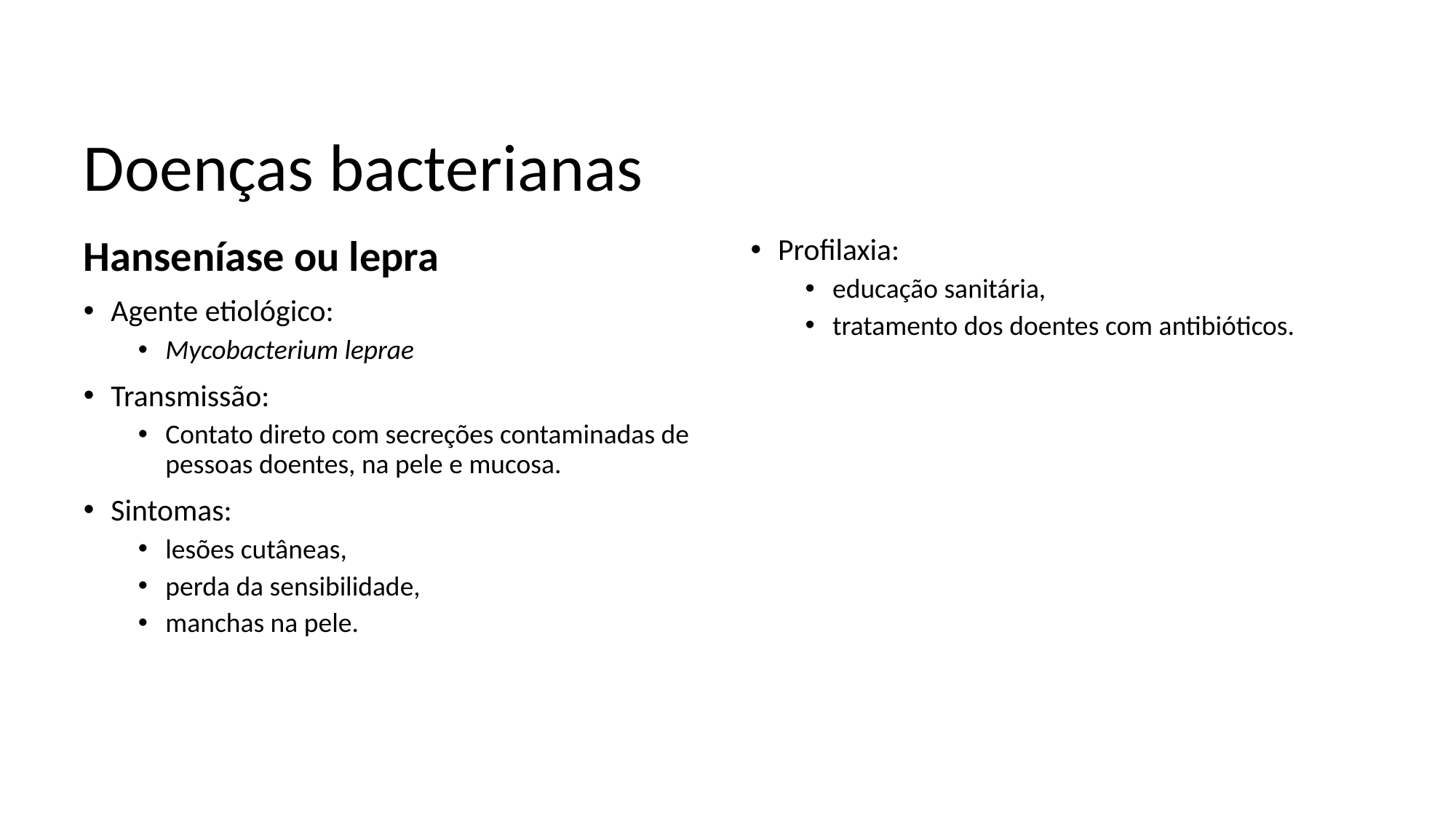

Ciências, 7º Ano do Ensino Fundamental
Características dos componentes do Reino Monera

# Doenças bacterianas
Hanseníase ou lepra
Agente etiológico:
Mycobacterium leprae
Transmissão:
Contato direto com secreções contaminadas de pessoas doentes, na pele e mucosa.
Sintomas:
lesões cutâneas,
perda da sensibilidade,
manchas na pele.
Profilaxia:
educação sanitária,
tratamento dos doentes com antibióticos.